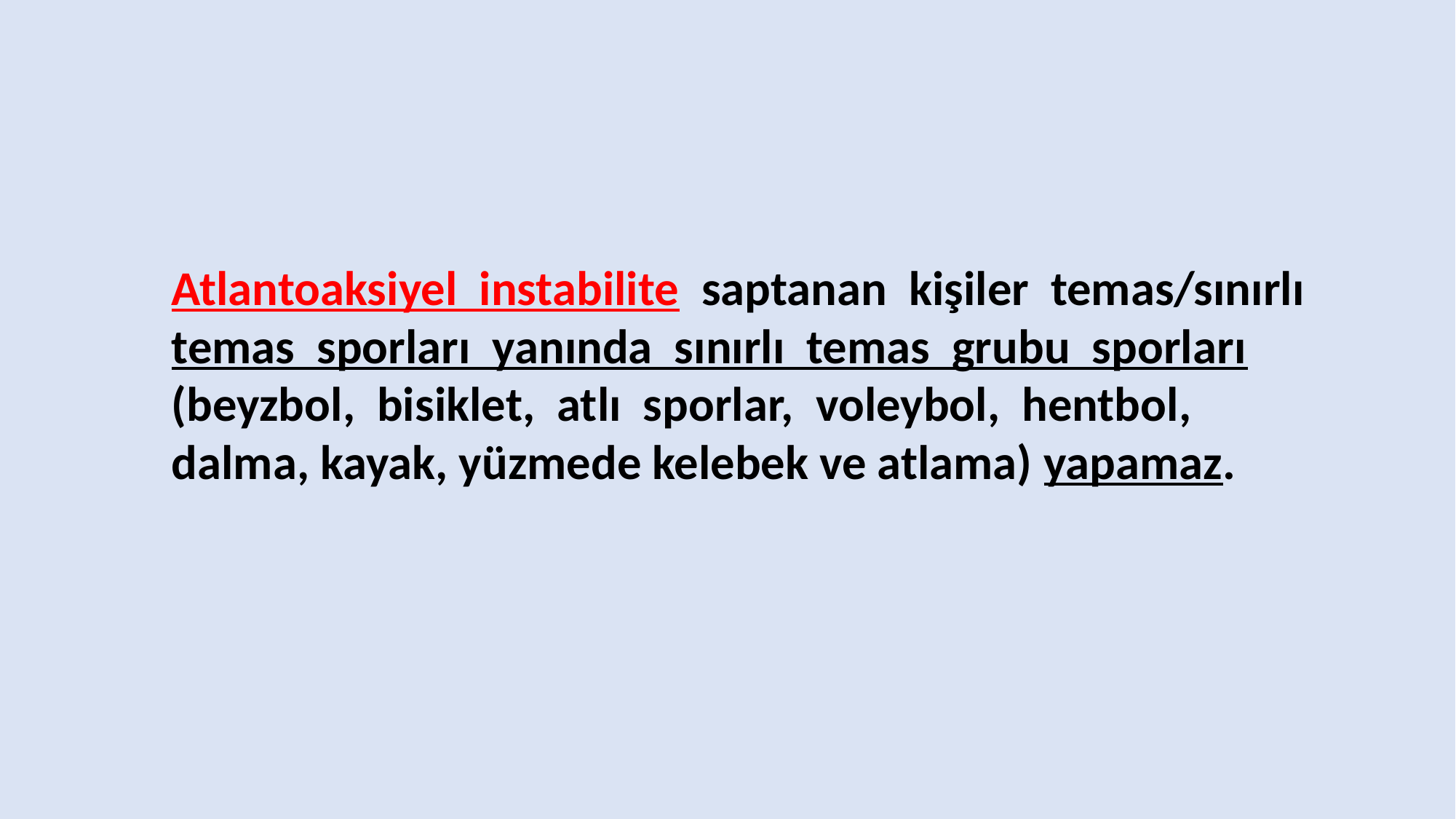

Atlantoaksiyel  instabilite  saptanan  kişiler  temas/sınırlı temas  sporları  yanında  sınırlı  temas  grubu  sporları (beyzbol,  bisiklet,  atlı  sporlar,  voleybol,  hentbol,  dalma, kayak, yüzmede kelebek ve atlama) yapamaz.